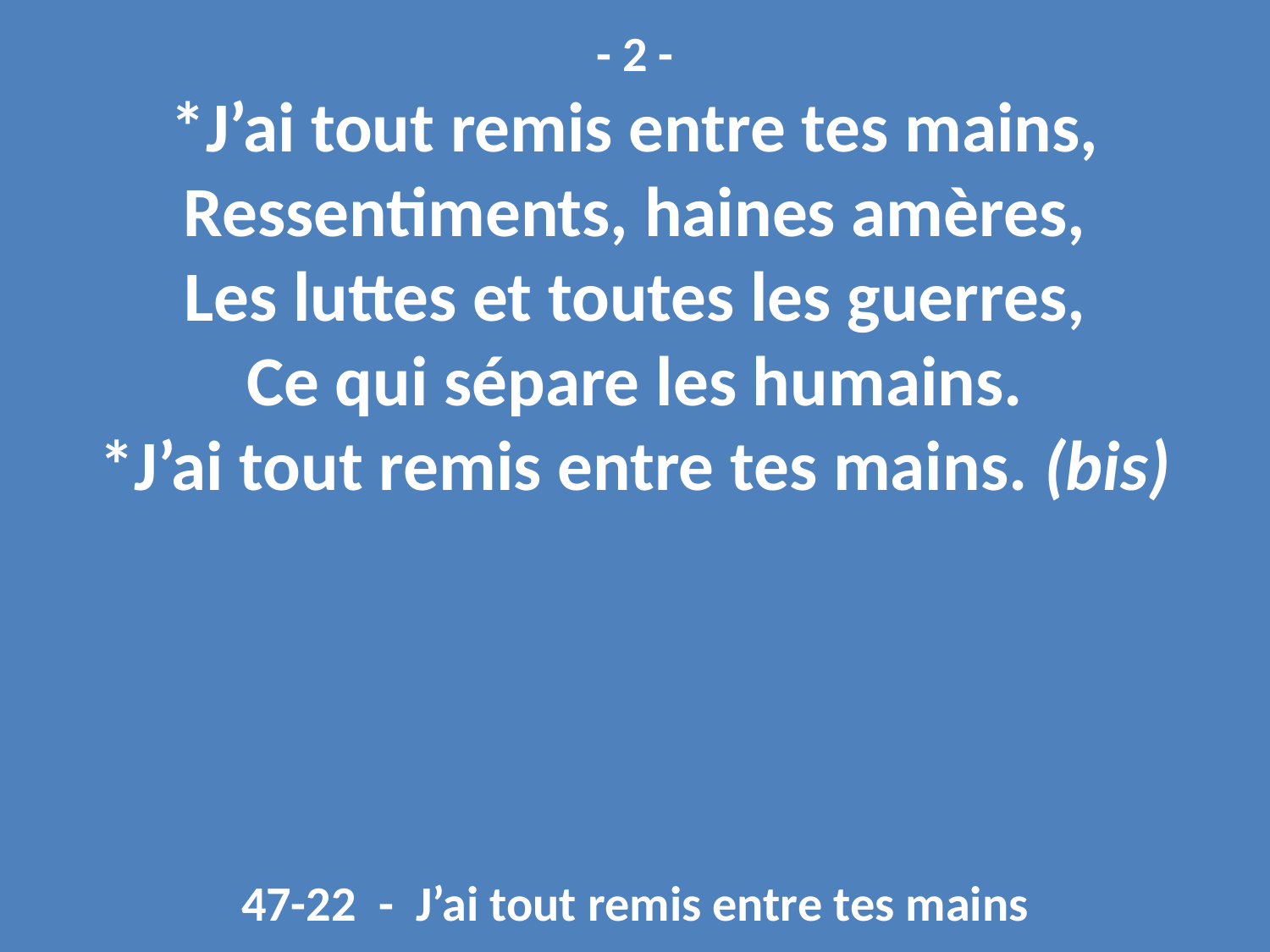

- 2 -
*J’ai tout remis entre tes mains,
Ressentiments, haines amères,
Les luttes et toutes les guerres,
Ce qui sépare les humains.
*J’ai tout remis entre tes mains. (bis)
47-22  -  J’ai tout remis entre tes mains